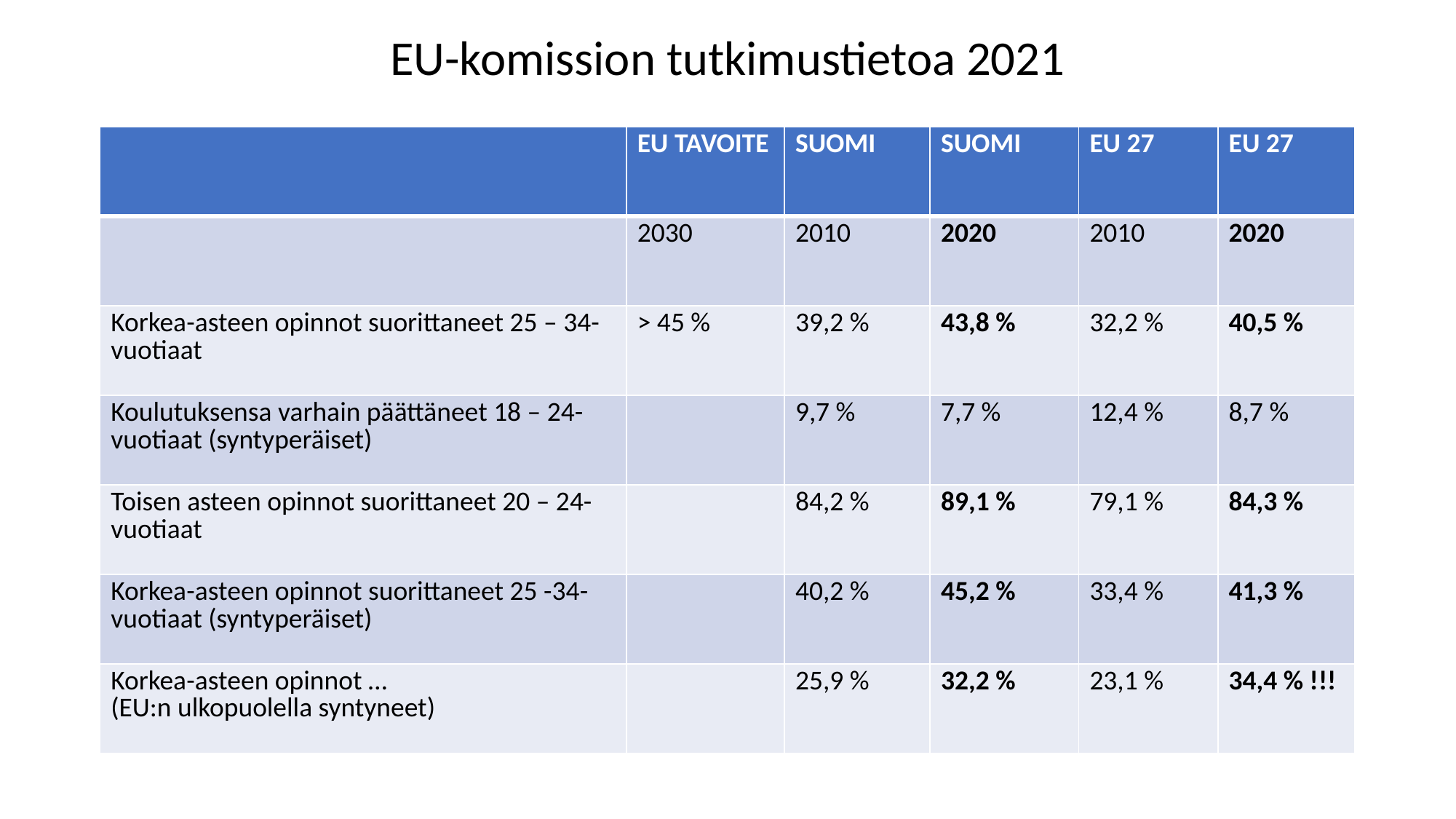

# EU-komission tutkimustietoa 2021
|  | EU TAVOITE | SUOMI | SUOMI | EU 27 | EU 27 |
| --- | --- | --- | --- | --- | --- |
|  | 2030 | 2010 | 2020 | 2010 | 2020 |
| Korkea-asteen opinnot suorittaneet 25 – 34-vuotiaat | > 45 % | 39,2 % | 43,8 % | 32,2 % | 40,5 % |
| Koulutuksensa varhain päättäneet 18 – 24-vuotiaat (syntyperäiset) |  | 9,7 % | 7,7 % | 12,4 % | 8,7 % |
| Toisen asteen opinnot suorittaneet 20 – 24-vuotiaat |  | 84,2 % | 89,1 % | 79,1 % | 84,3 % |
| Korkea-asteen opinnot suorittaneet 25 -34-vuotiaat (syntyperäiset) |  | 40,2 % | 45,2 % | 33,4 % | 41,3 % |
| Korkea-asteen opinnot … (EU:n ulkopuolella syntyneet) |  | 25,9 % | 32,2 % | 23,1 % | 34,4 % !!! |